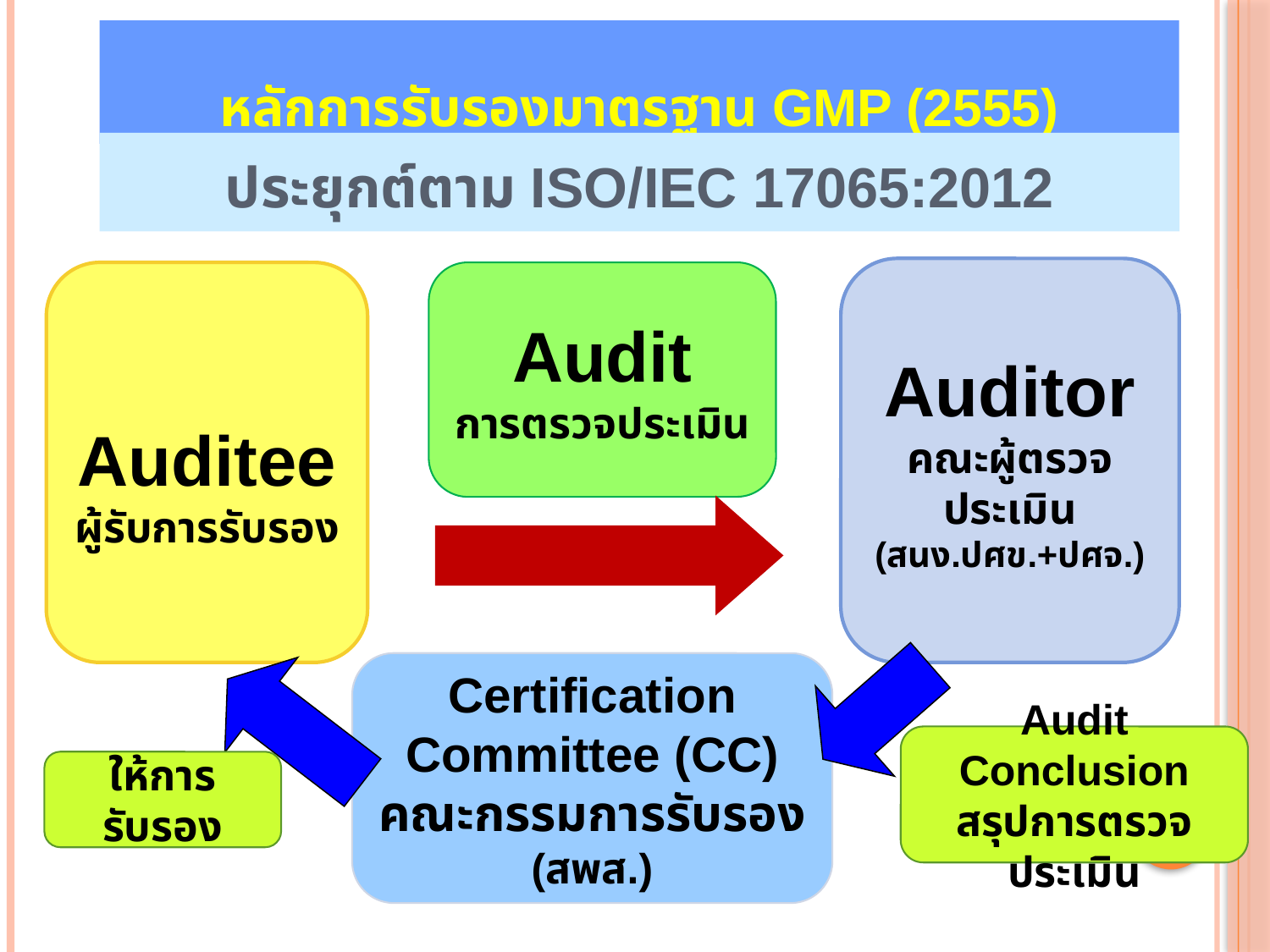

# หลักการรับรองมาตรฐาน GMP (2555)
ประยุกต์ตาม ISO/IEC 17065:2012

Auditor
คณะผู้ตรวจประเมิน
(สนง.ปศข.+ปศจ.)

Auditee
ผู้รับการรับรอง

Audit
การตรวจประเมิน

Certification Committee (CC)
คณะกรรมการรับรอง (สพส.)

ให้การรับรอง

Audit Conclusion
สรุปการตรวจประเมิน